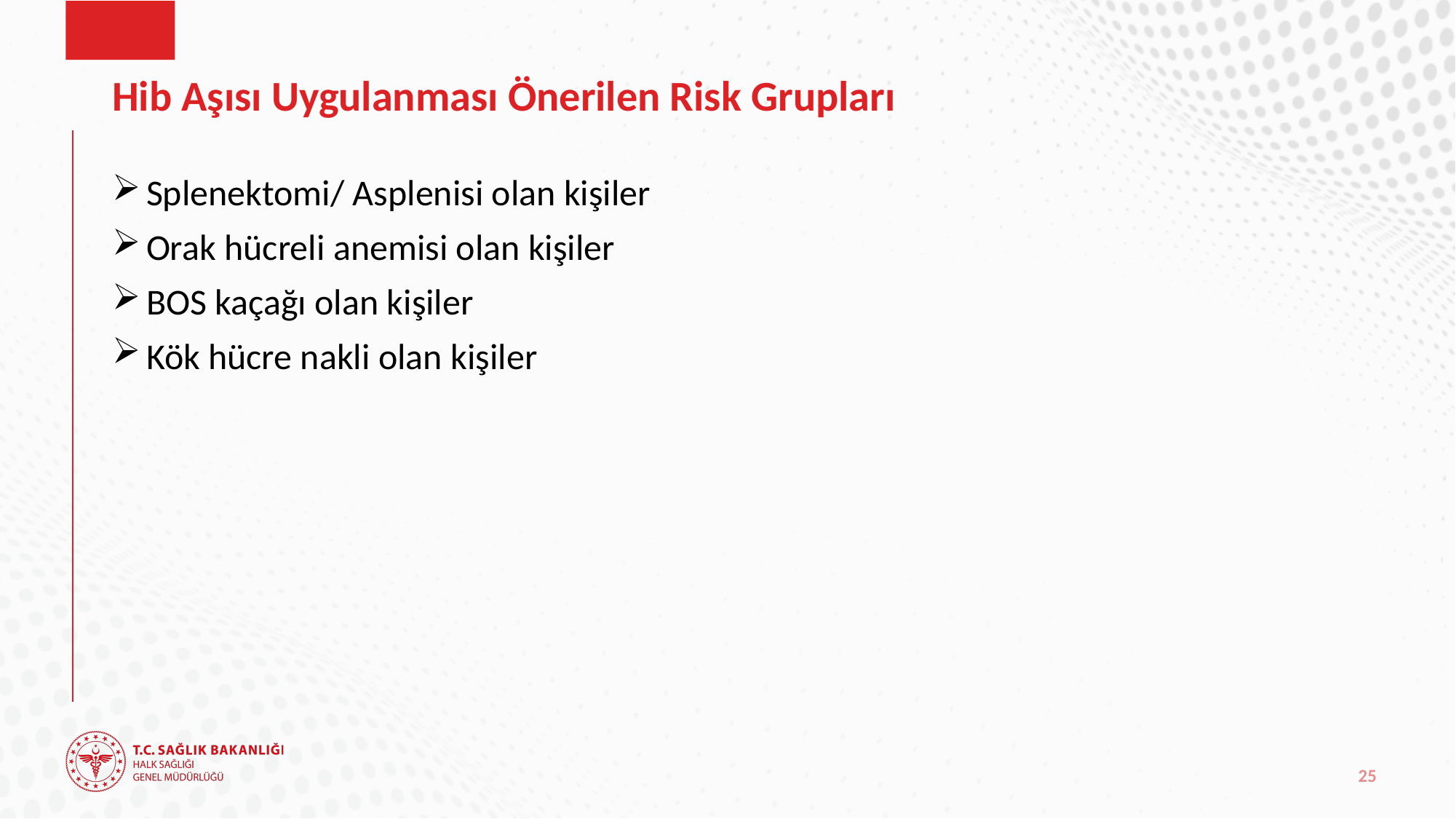

# Hib Aşısı Uygulanması Önerilen Risk Grupları
Splenektomi/ Asplenisi olan kişiler
Orak hücreli anemisi olan kişiler
BOS kaçağı olan kişiler
Kök hücre nakli olan kişiler
25